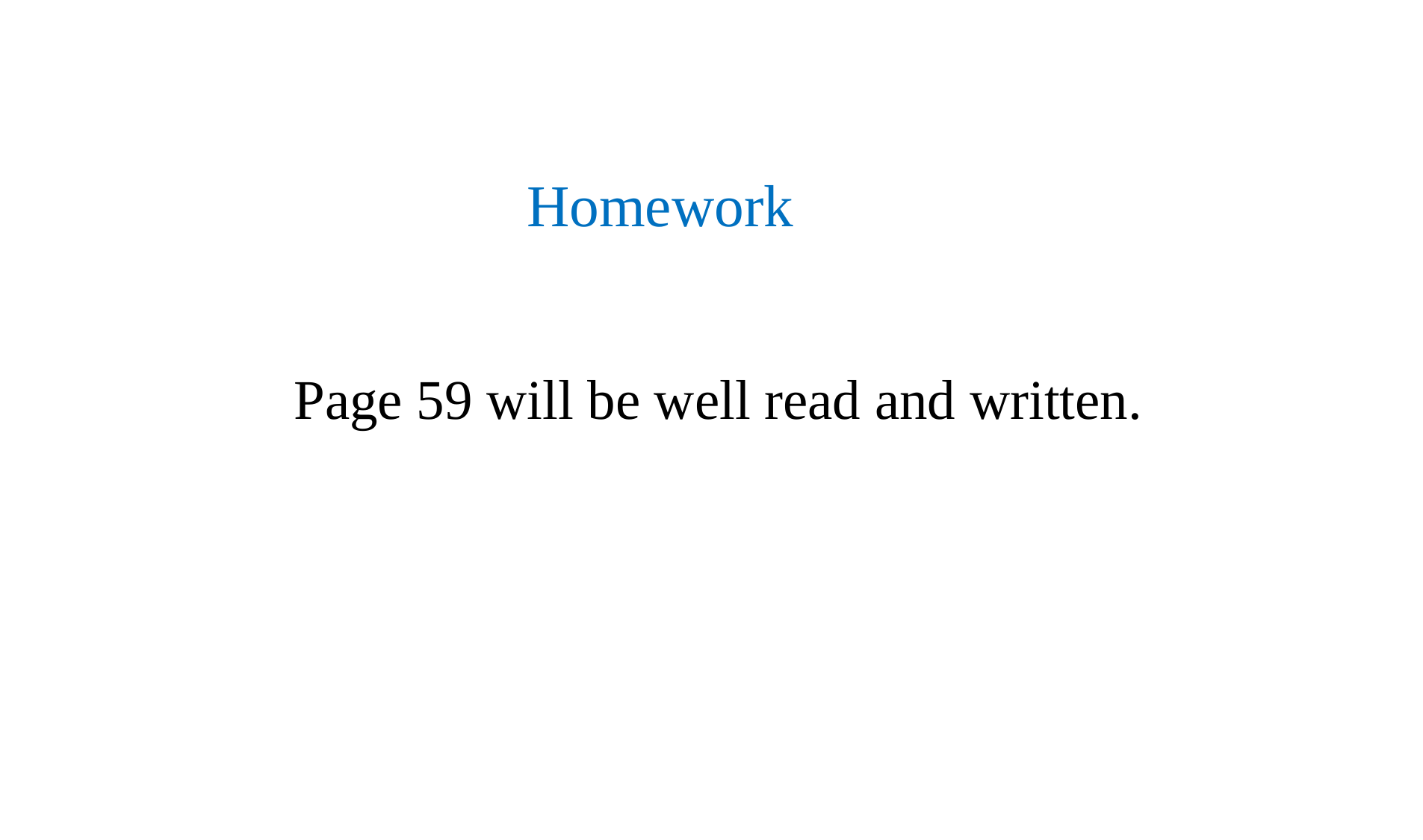

Homework
Page 59 will be well read and written.